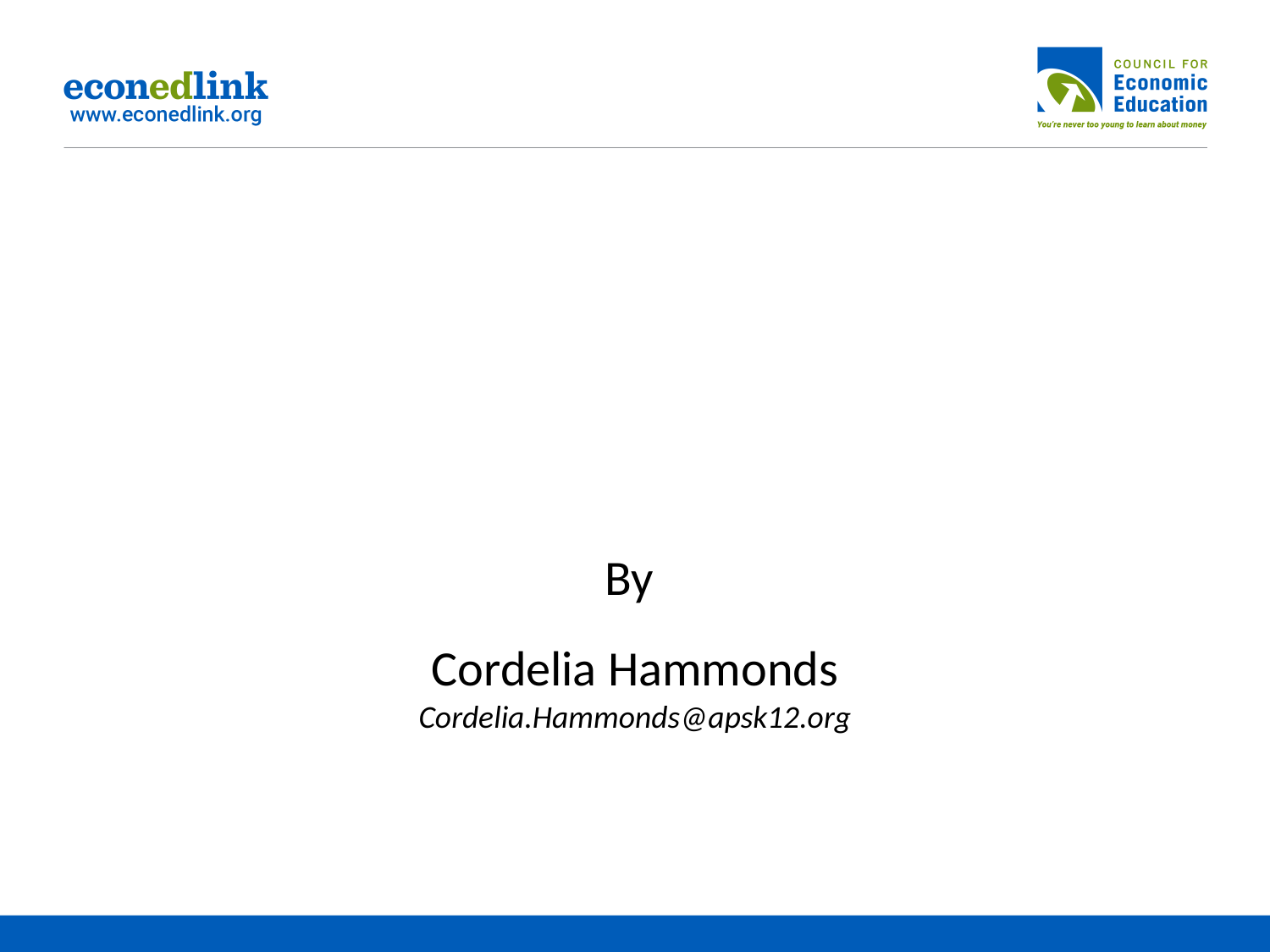

# And Introduction to Cryptocurrency Cryptocurrency: History, Booms & Busts
By
Cordelia Hammonds
Cordelia.Hammonds@apsk12.org